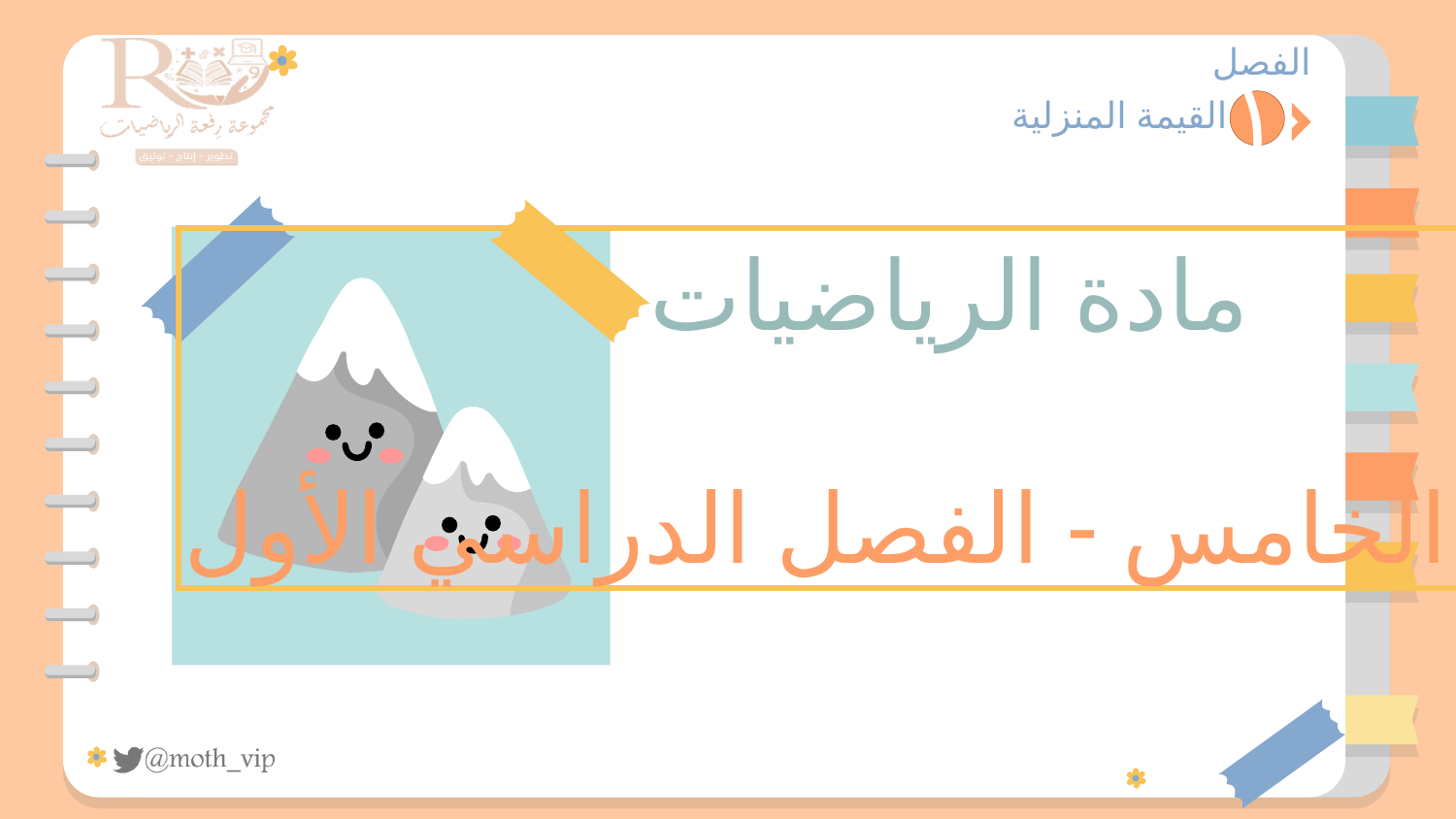

الفصل
١

 القيمة المنزلية

مادة الرياضيات

الصف الخامس - الفصل الدراسي الأول